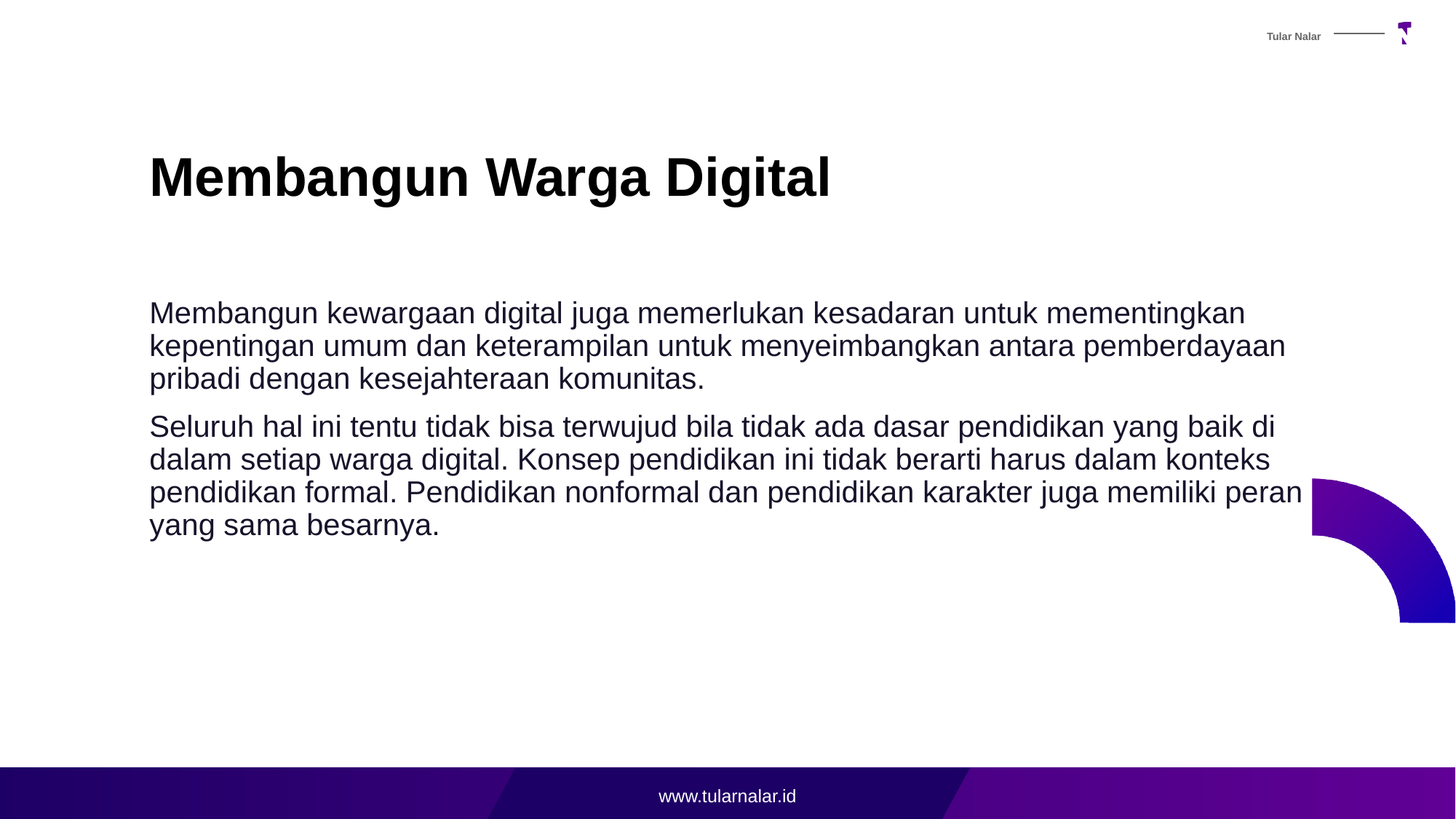

# Membangun Warga Digital
Membangun kewargaan digital juga memerlukan kesadaran untuk mementingkan kepentingan umum dan keterampilan untuk menyeimbangkan antara pemberdayaan pribadi dengan kesejahteraan komunitas.
Seluruh hal ini tentu tidak bisa terwujud bila tidak ada dasar pendidikan yang baik di dalam setiap warga digital. Konsep pendidikan ini tidak berarti harus dalam konteks pendidikan formal. Pendidikan nonformal dan pendidikan karakter juga memiliki peran yang sama besarnya.